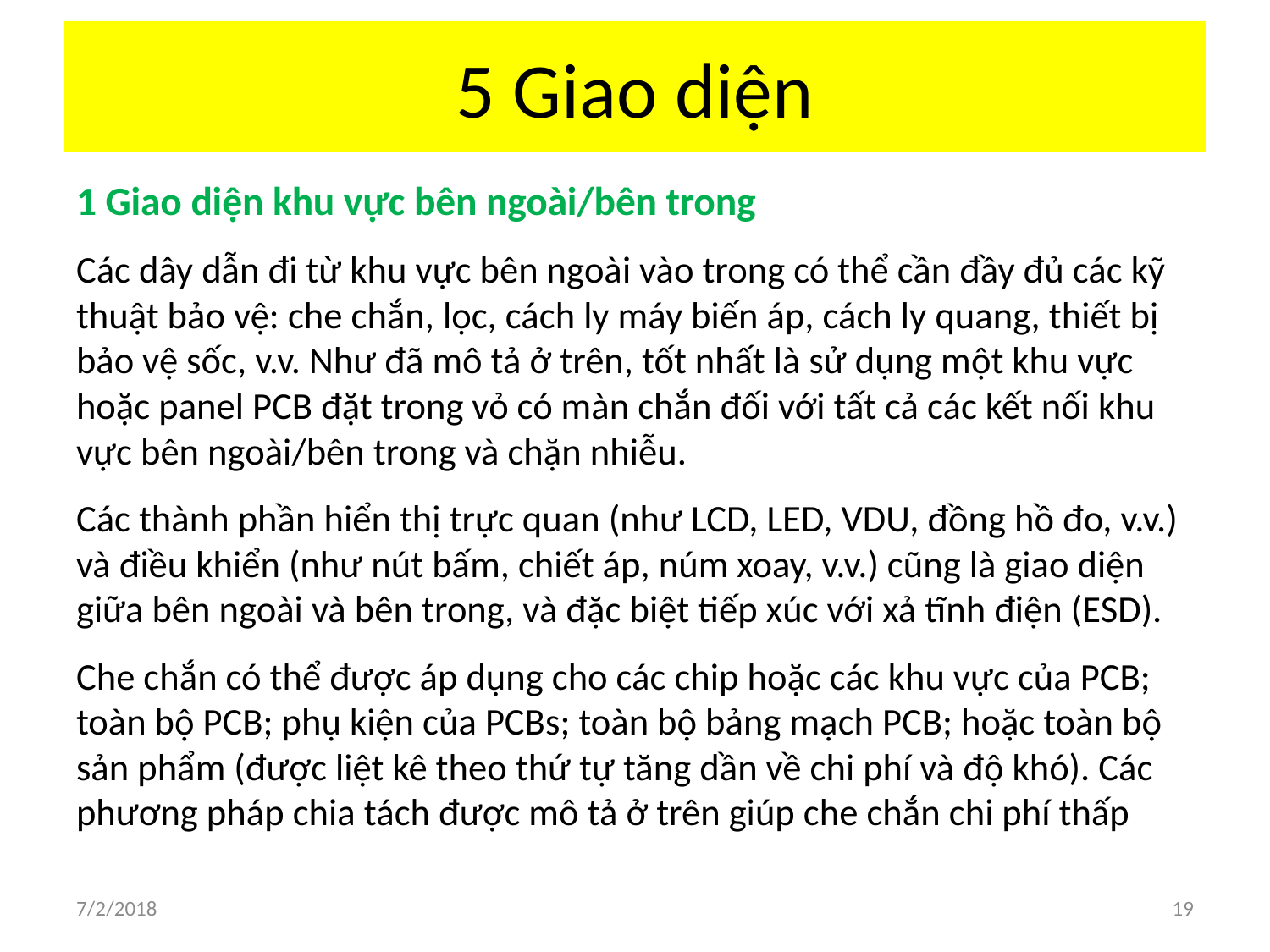

# 5 Giao diện
1 Giao diện khu vực bên ngoài/bên trong
Các dây dẫn đi từ khu vực bên ngoài vào trong có thể cần đầy đủ các kỹ thuật bảo vệ: che chắn, lọc, cách ly máy biến áp, cách ly quang, thiết bị bảo vệ sốc, v.v. Như đã mô tả ở trên, tốt nhất là sử dụng một khu vực hoặc panel PCB đặt trong vỏ có màn chắn đối với tất cả các kết nối khu vực bên ngoài/bên trong và chặn nhiễu.
Các thành phần hiển thị trực quan (như LCD, LED, VDU, đồng hồ đo, v.v.) và điều khiển (như nút bấm, chiết áp, núm xoay, v.v.) cũng là giao diện giữa bên ngoài và bên trong, và đặc biệt tiếp xúc với xả tĩnh điện (ESD).
Che chắn có thể được áp dụng cho các chip hoặc các khu vực của PCB; toàn bộ PCB; phụ kiện của PCBs; toàn bộ bảng mạch PCB; hoặc toàn bộ sản phẩm (được liệt kê theo thứ tự tăng dần về chi phí và độ khó). Các phương pháp chia tách được mô tả ở trên giúp che chắn chi phí thấp
7/2/2018
19